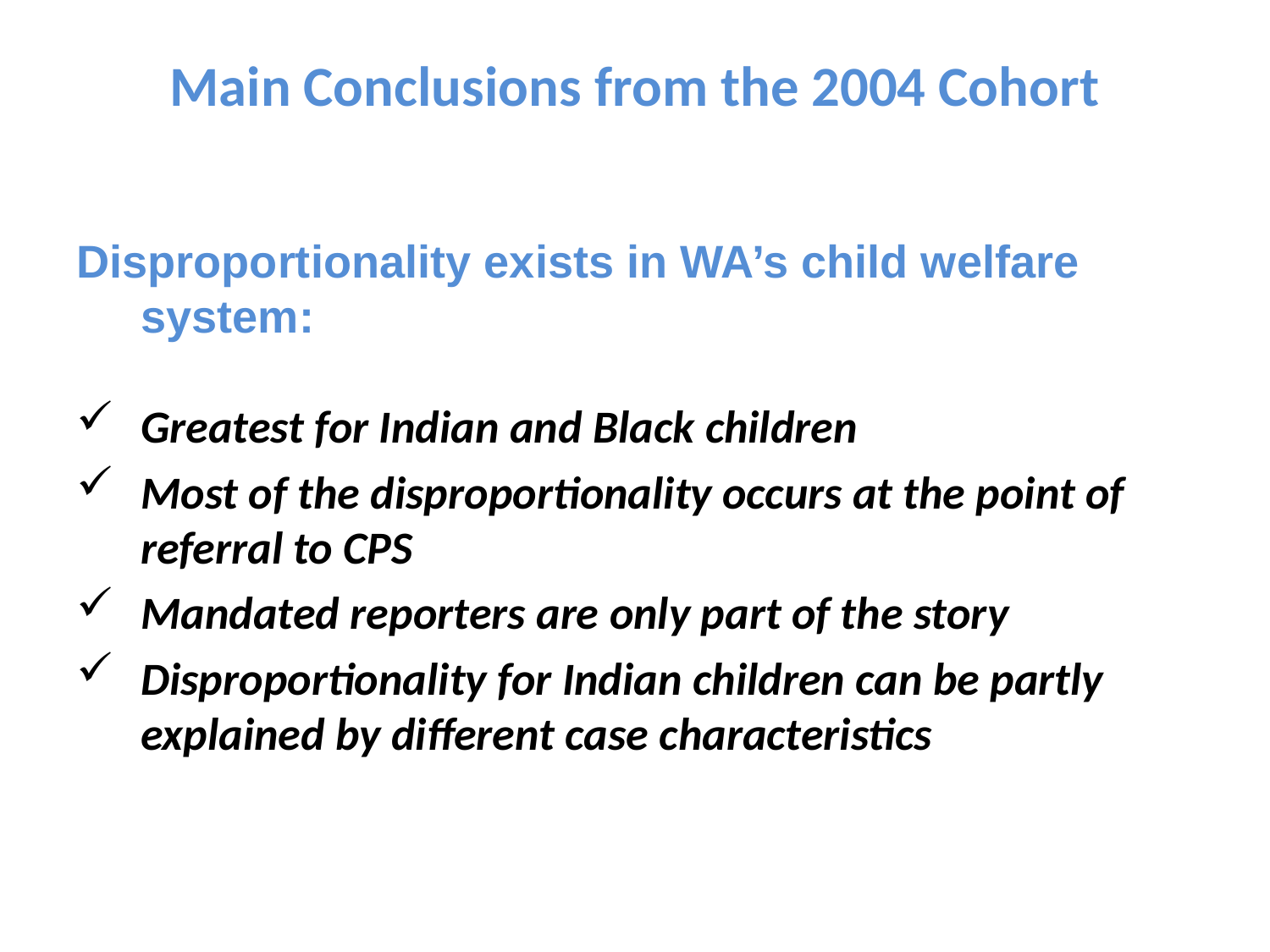

# Main Conclusions from the 2004 Cohort

Disproportionality exists in WA’s child welfare system:

Greatest for Indian and Black children
Most of the disproportionality occurs at the point of referral to CPS
Mandated reporters are only part of the story
Disproportionality for Indian children can be partly explained by different case characteristics